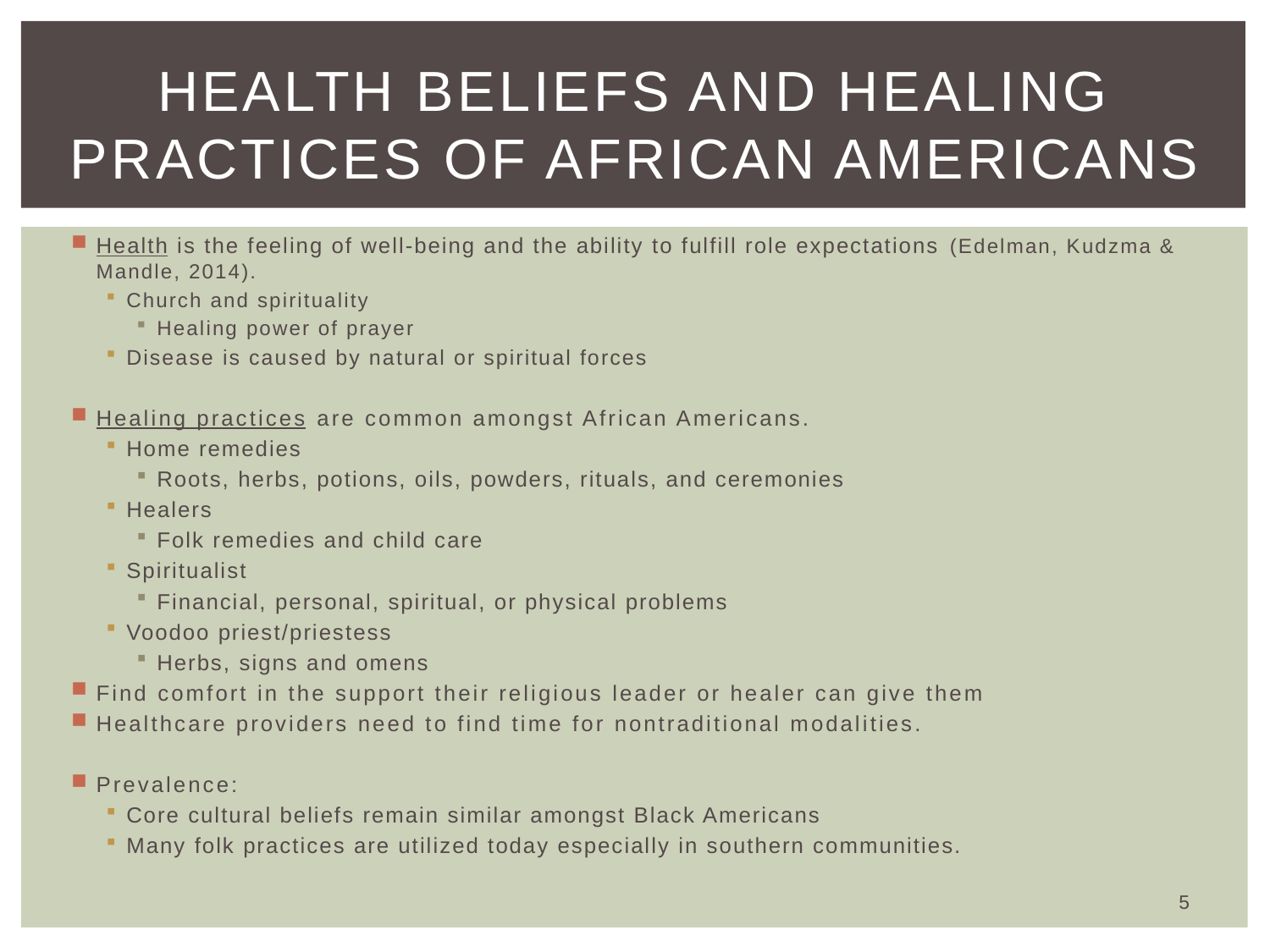

# Health beliefs and healing practices of African Americans
Health is the feeling of well-being and the ability to fulfill role expectations (Edelman, Kudzma & Mandle, 2014).
Church and spirituality
Healing power of prayer
Disease is caused by natural or spiritual forces

Healing practices are common amongst African Americans.
Home remedies
Roots, herbs, potions, oils, powders, rituals, and ceremonies
Healers
Folk remedies and child care
Spiritualist
Financial, personal, spiritual, or physical problems
Voodoo priest/priestess
Herbs, signs and omens
Find comfort in the support their religious leader or healer can give them
Healthcare providers need to find time for nontraditional modalities.

Prevalence:
Core cultural beliefs remain similar amongst Black Americans
Many folk practices are utilized today especially in southern communities.

5